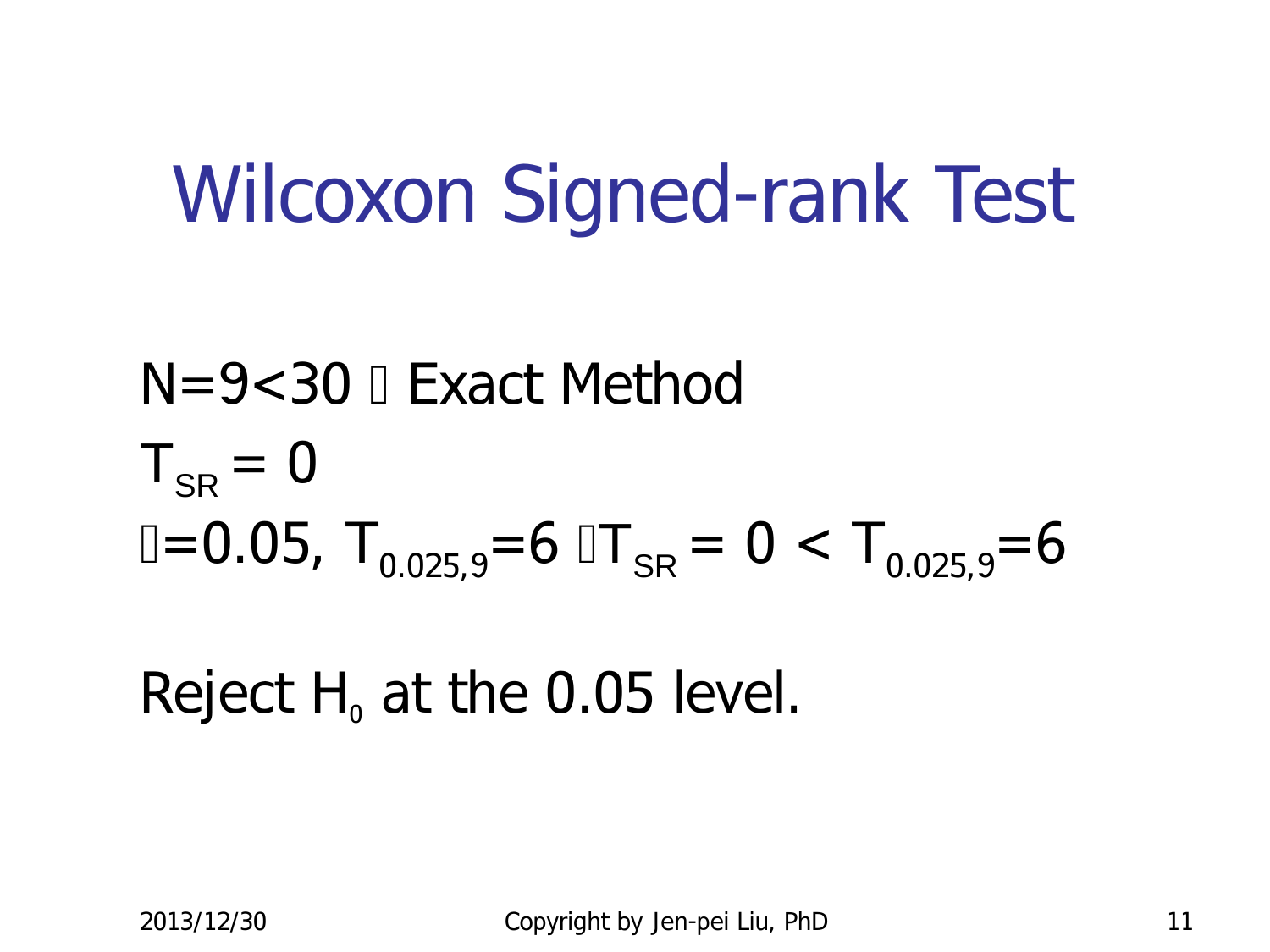

# Wilcoxon Signed-rank Test
N=9<30 ⇒ Exact Method
TSR = 0
α=0.05, T0.025,9=6 ⇒TSR = 0 < T0.025,9=6

Reject H0 at the 0.05 level.
2013/12/30
Copyright by Jen-pei Liu, PhD
11